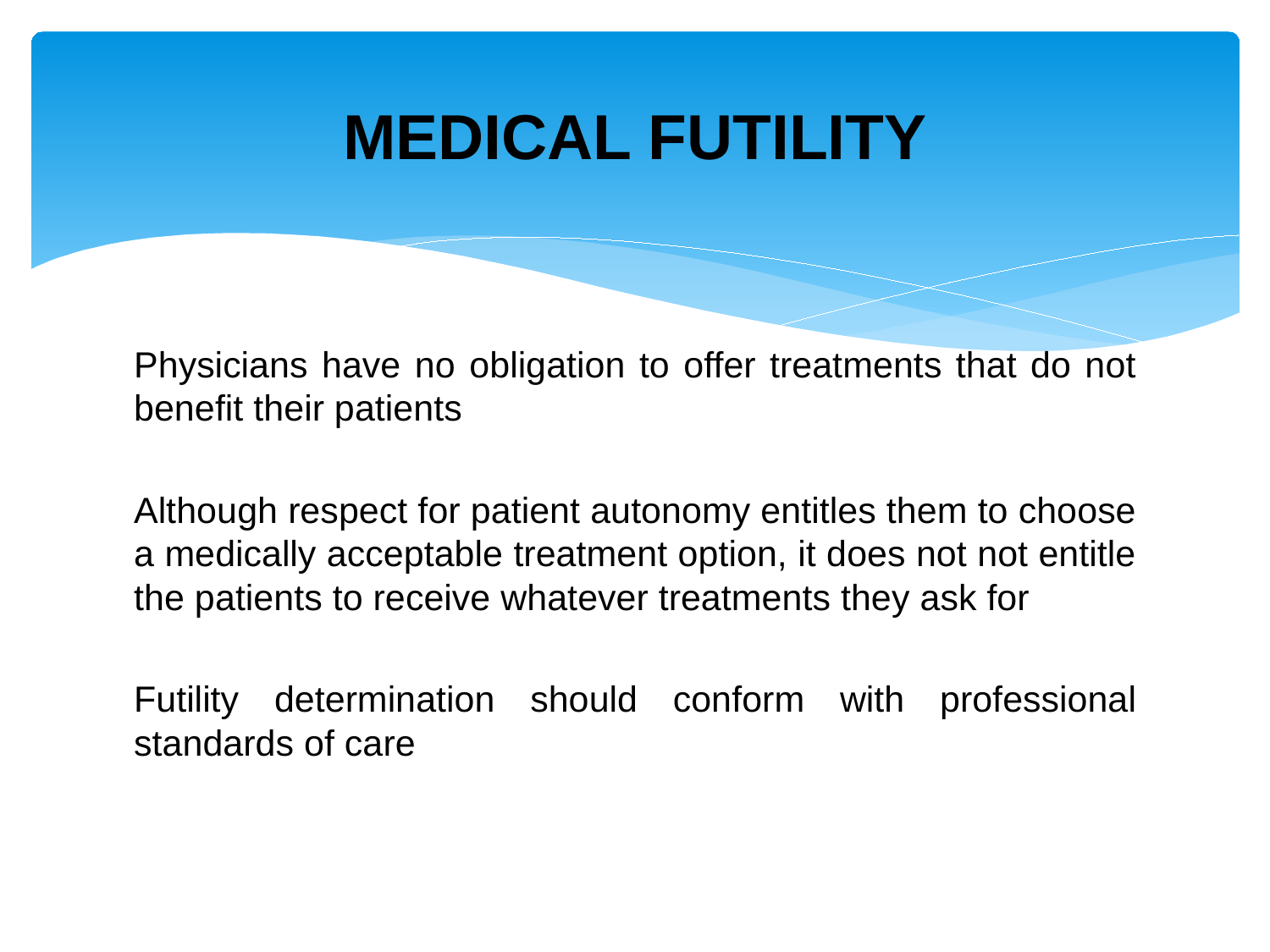

# MEDICAL FUTILITY
Physicians have no obligation to offer treatments that do not benefit their patients

Although respect for patient autonomy entitles them to choose a medically acceptable treatment option, it does not not entitle the patients to receive whatever treatments they ask for

Futility determination should conform with professional standards of care